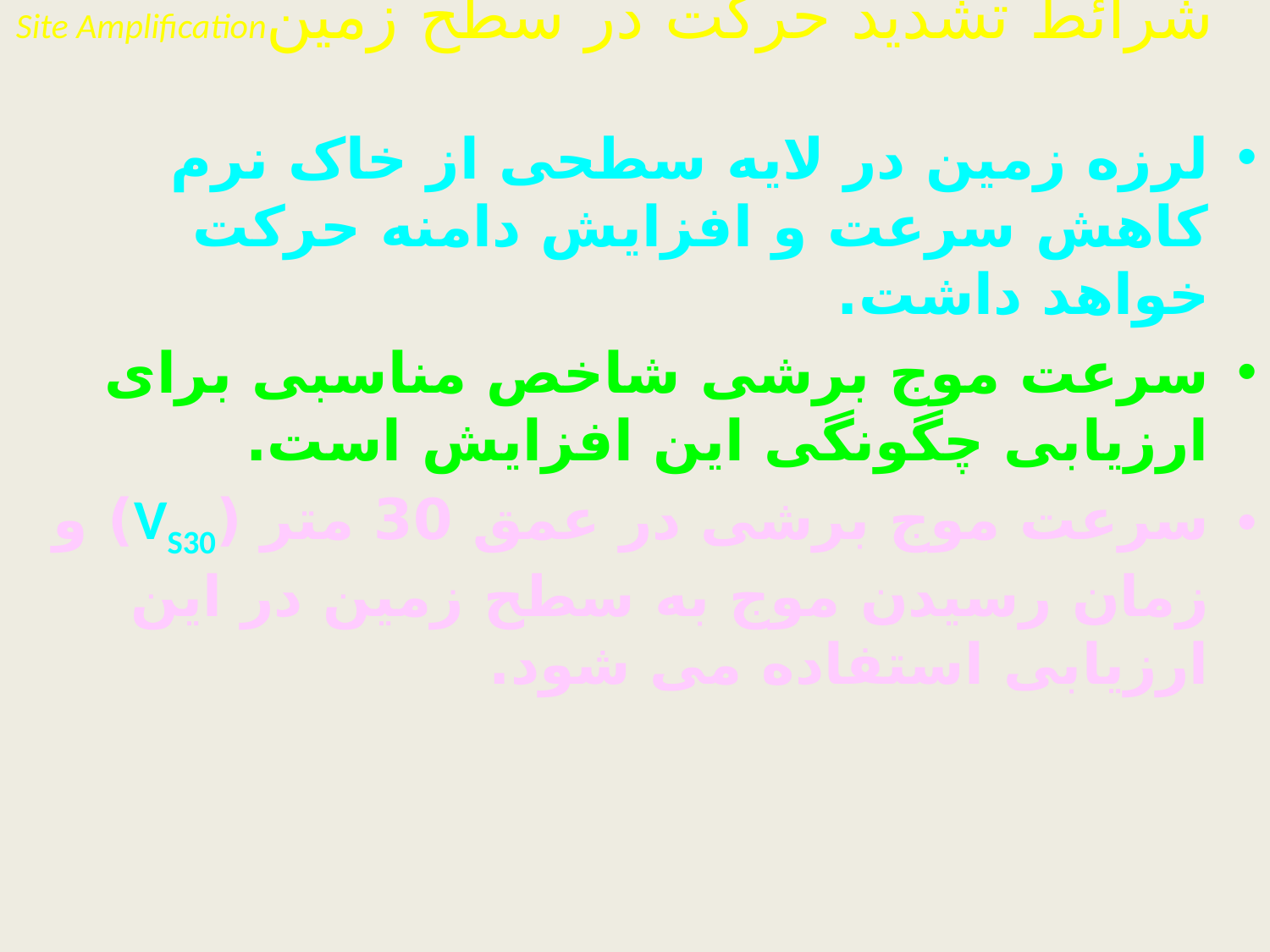

# Site Amplificationشرائط تشدید حرکت در سطح زمین
لرزه زمین در لایه سطحی از خاک نرم کاهش سرعت و افزایش دامنه حرکت خواهد داشت.
سرعت موج برشی شاخص مناسبی برای ارزیابی چگونگی این افزایش است.
سرعت موج برشی در عمق 30 متر (VS30) و زمان رسیدن موج به سطح زمین در این ارزیابی استفاده می شود.